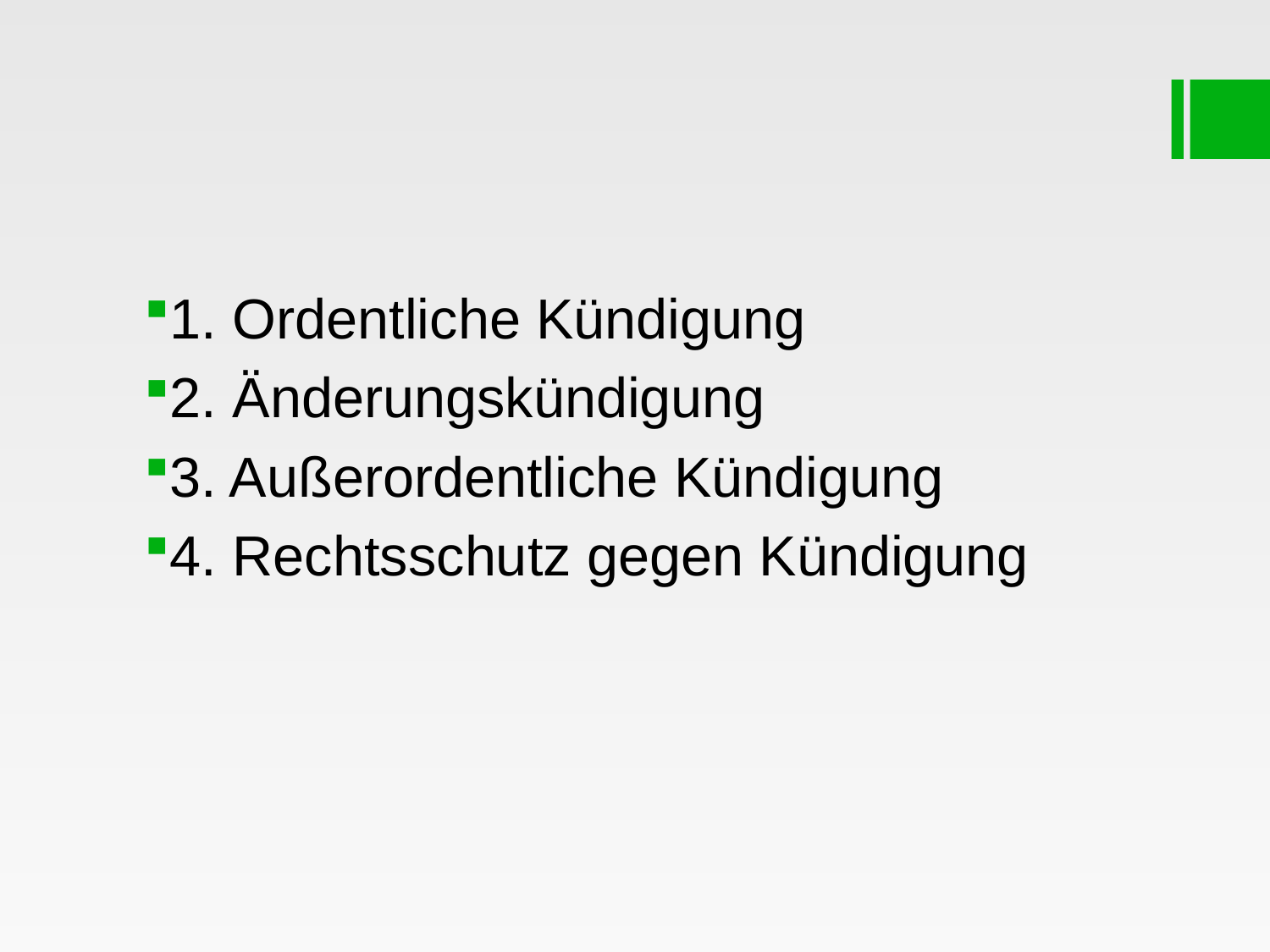

#
1. Ordentliche Kündigung
2. Änderungskündigung
3. Außerordentliche Kündigung
4. Rechtsschutz gegen Kündigung